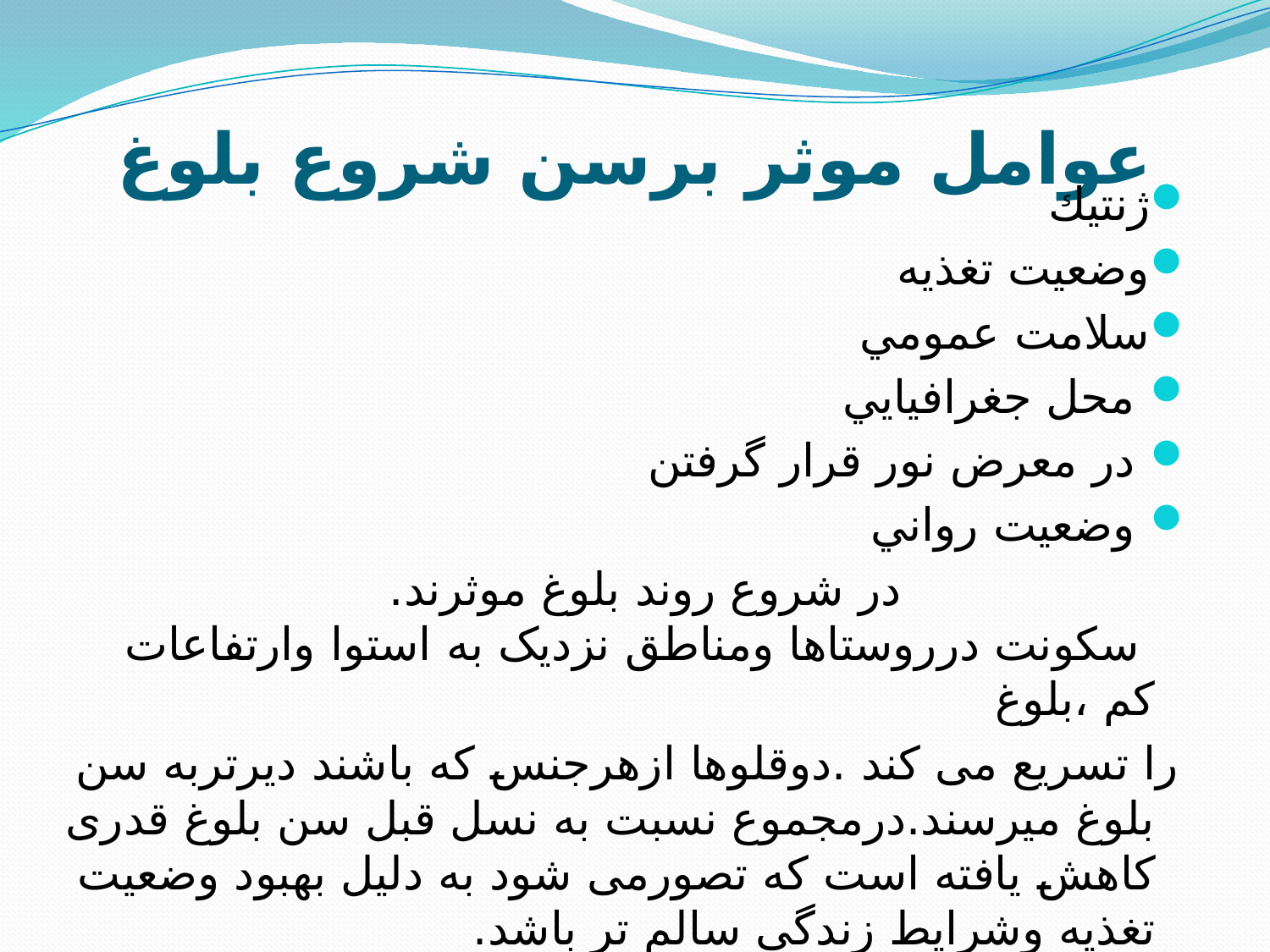

# عوامل موثر برسن شروع بلوغ
ژنتيك
وضعيت تغذيه
سلامت عمومي
 محل جغرافيايي
 در معرض نور قرار گرفتن
 وضعيت رواني
                    در شروع روند بلوغ موثرند.
 سکونت درروستاها ومناطق نزدیک به استوا وارتفاعات کم ،بلوغ
 را تسریع می کند .دوقلوها ازهرجنس که باشند دیرتربه سن بلوغ میرسند.درمجموع نسبت به نسل قبل سن بلوغ قدری کاهش یافته است که تصورمی شود به دلیل بهبود وضعیت تغذیه وشرایط زندگی سالم تر باشد.